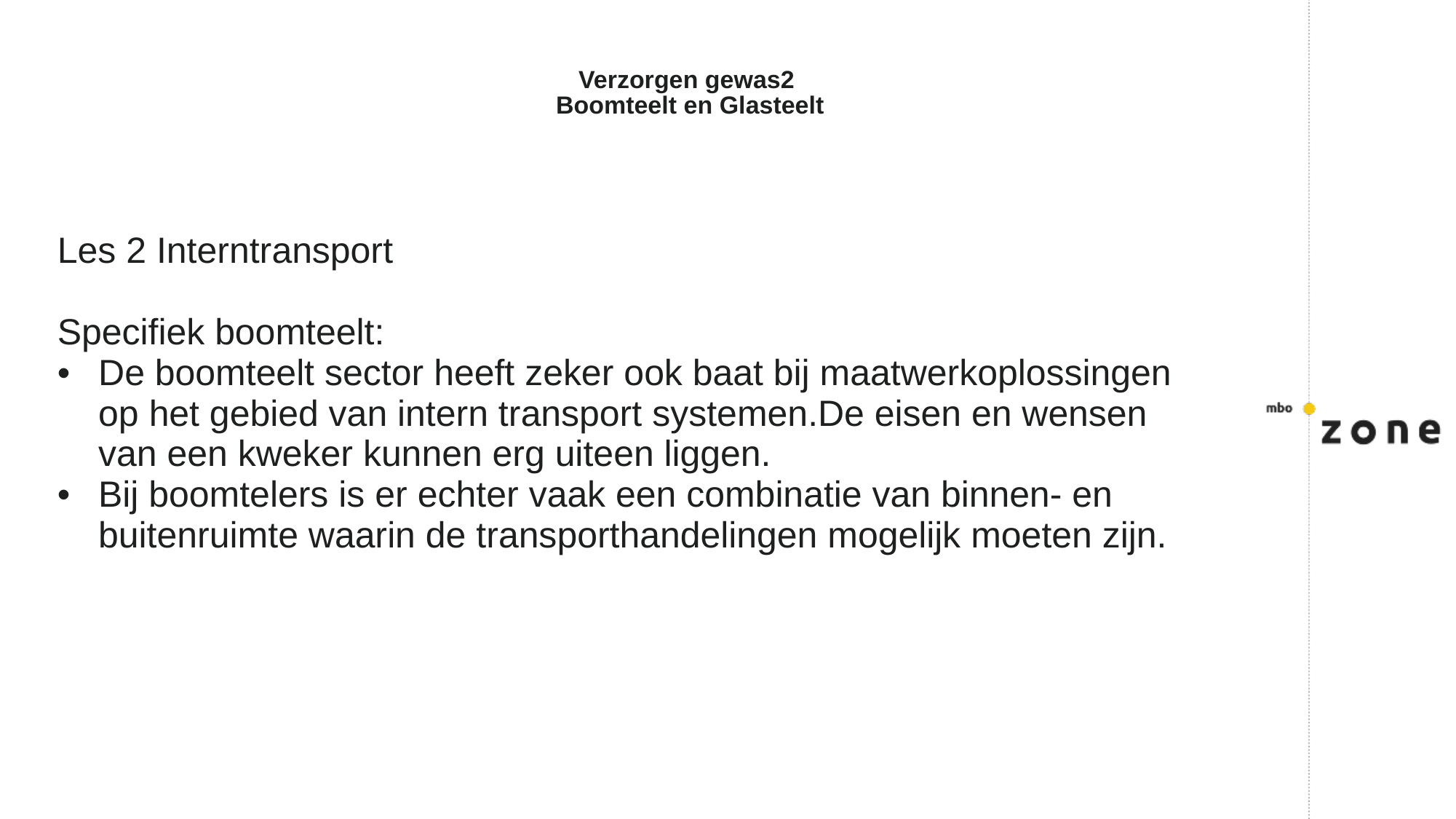

# Verzorgen gewas2 Boomteelt en Glasteelt
Les 2 Interntransport

Specifiek boomteelt:
De boomteelt sector heeft zeker ook baat bij maatwerkoplossingen op het gebied van intern transport systemen.De eisen en wensen van een kweker kunnen erg uiteen liggen.
Bij boomtelers is er echter vaak een combinatie van binnen- en buitenruimte waarin de transporthandelingen mogelijk moeten zijn.